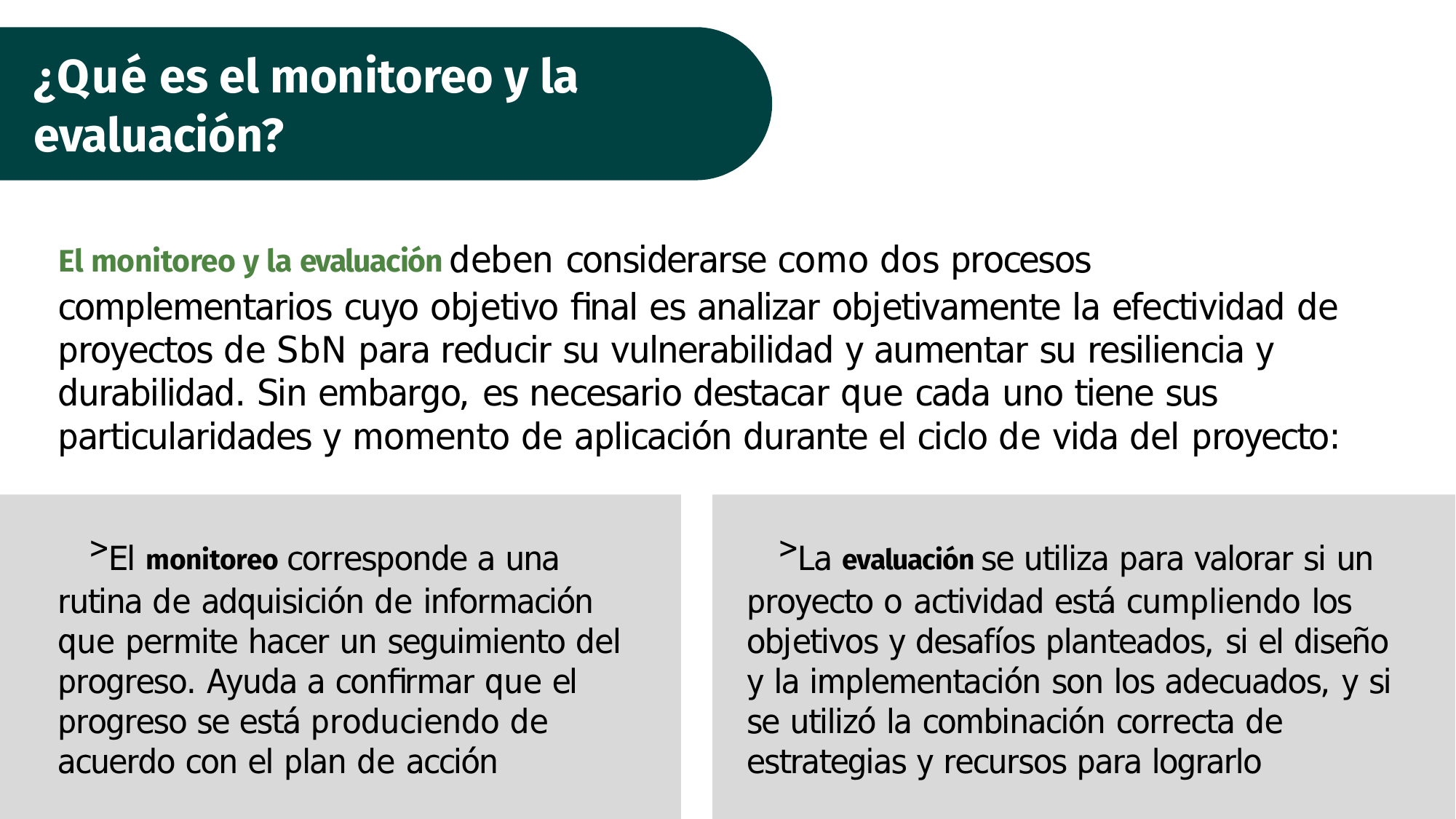

# ¿Qué es el monitoreo y la evaluación?
El monitoreo y la evaluación deben considerarse como dos procesos complementarios cuyo objetivo final es analizar objetivamente la efectividad de proyectos de SbN para reducir su vulnerabilidad y aumentar su resiliencia y durabilidad. Sin embargo, es necesario destacar que cada uno tiene sus particularidades y momento de aplicación durante el ciclo de vida del proyecto:

El monitoreo corresponde a una rutina de adquisición de información que permite hacer un seguimiento del progreso. Ayuda a confirmar que el progreso se está produciendo de acuerdo con el plan de acción
La evaluación se utiliza para valorar si un proyecto o actividad está cumpliendo los objetivos y desafíos planteados, si el diseño y la implementación son los adecuados, y si se utilizó la combinación correcta de estrategias y recursos para lograrlo